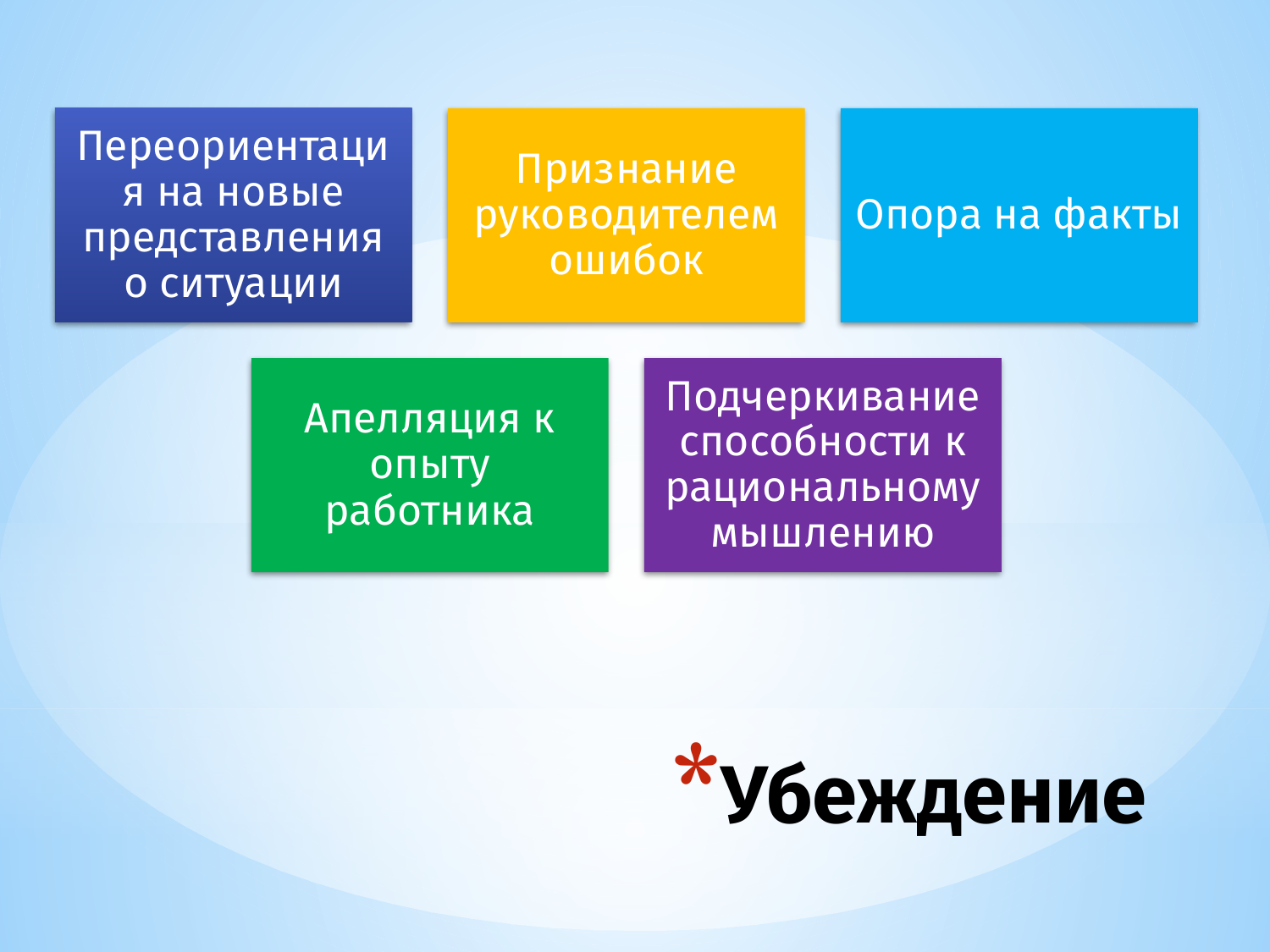

Переориентация на новые представления о ситуации
Признание руководителем ошибок
Опора на факты
Апелляция к опыту работника
Подчеркивание способности к рациональному мышлению
# Убеждение